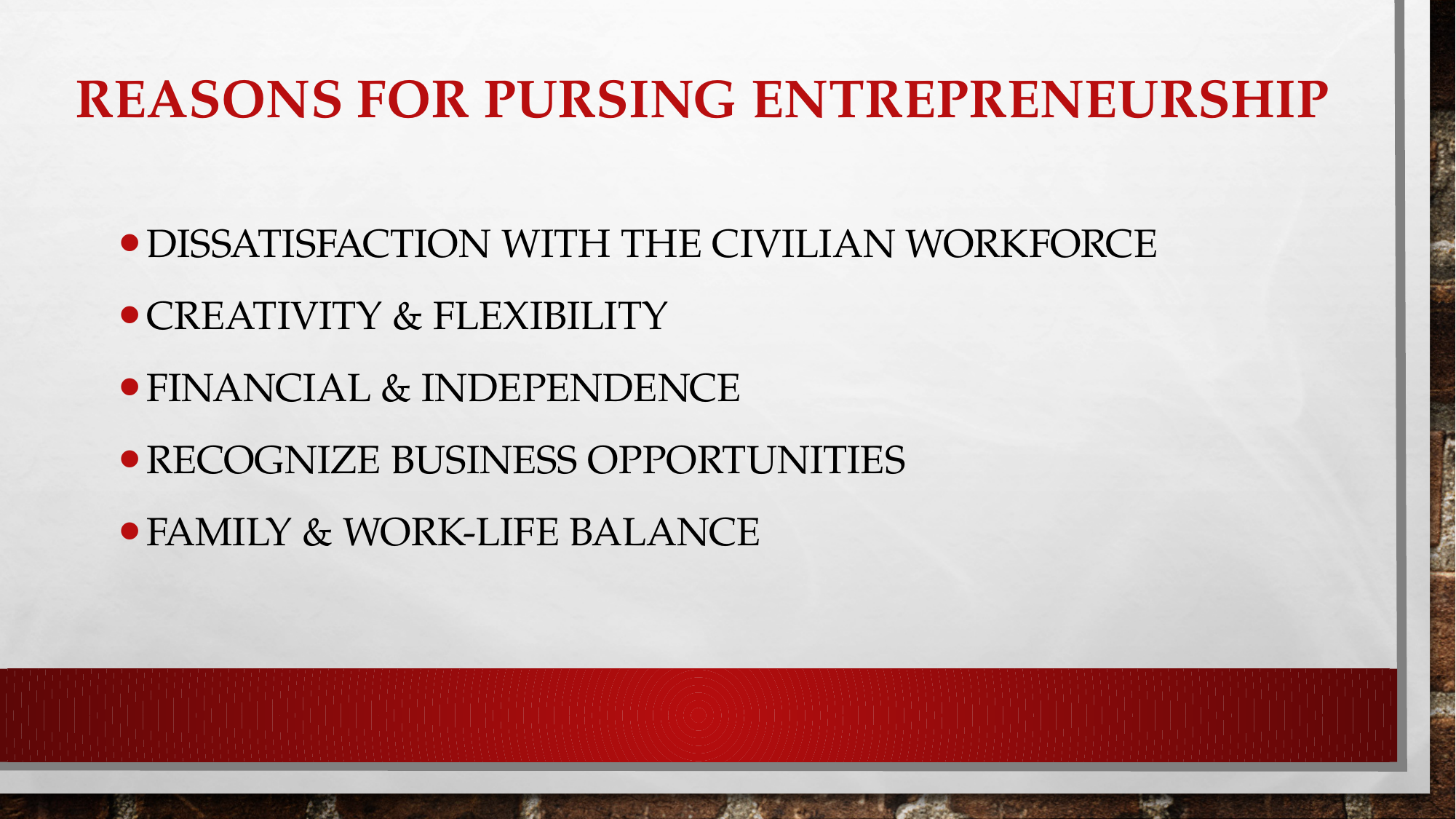

# Reasons for Pursing Entrepreneurship
Dissatisfaction with the civilian workforce
Creativity & flexibility
Financial & independence
Recognize business opportunities
Family & work-life balance